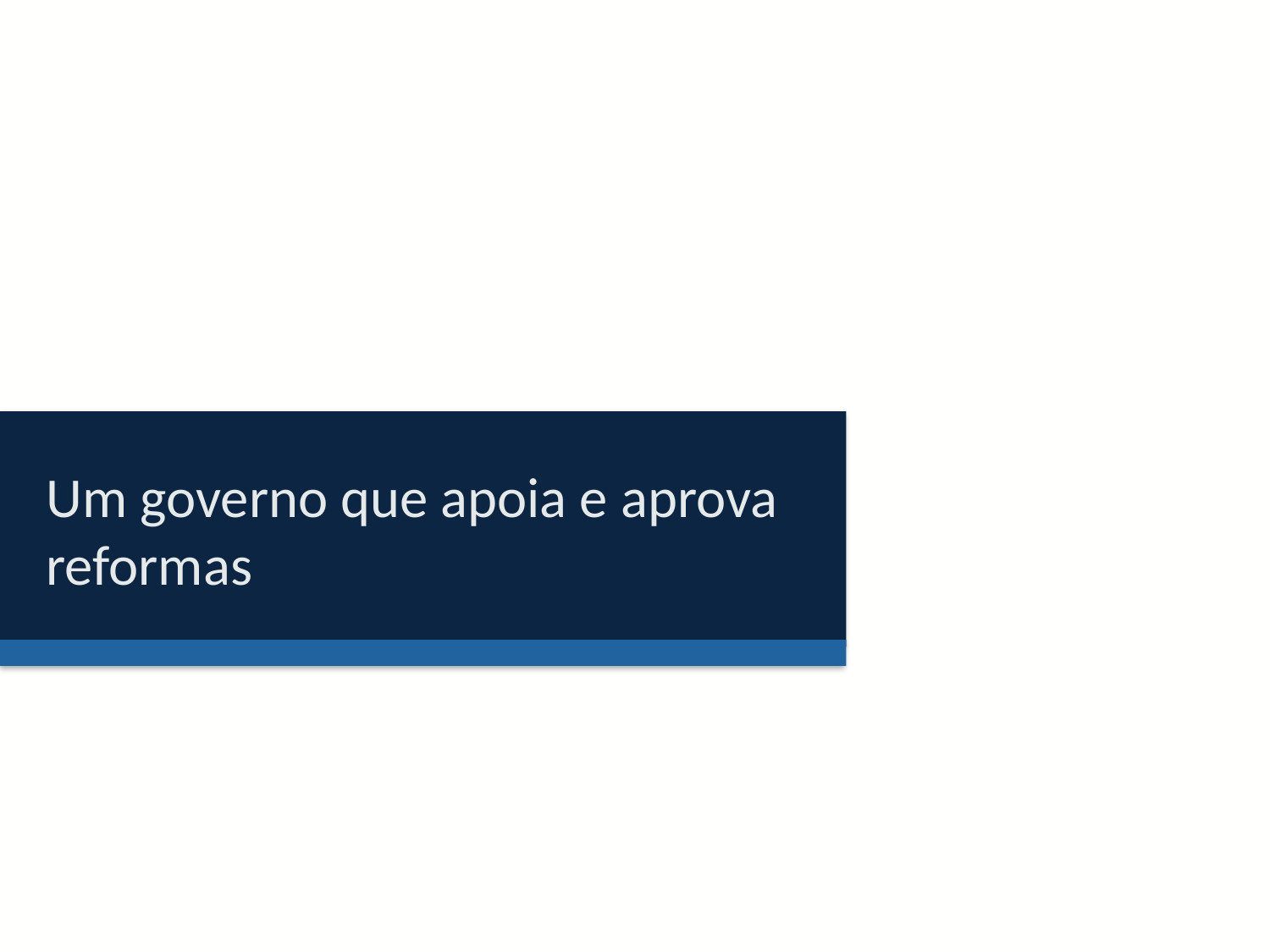

Um governo que apoia e aprova reformas